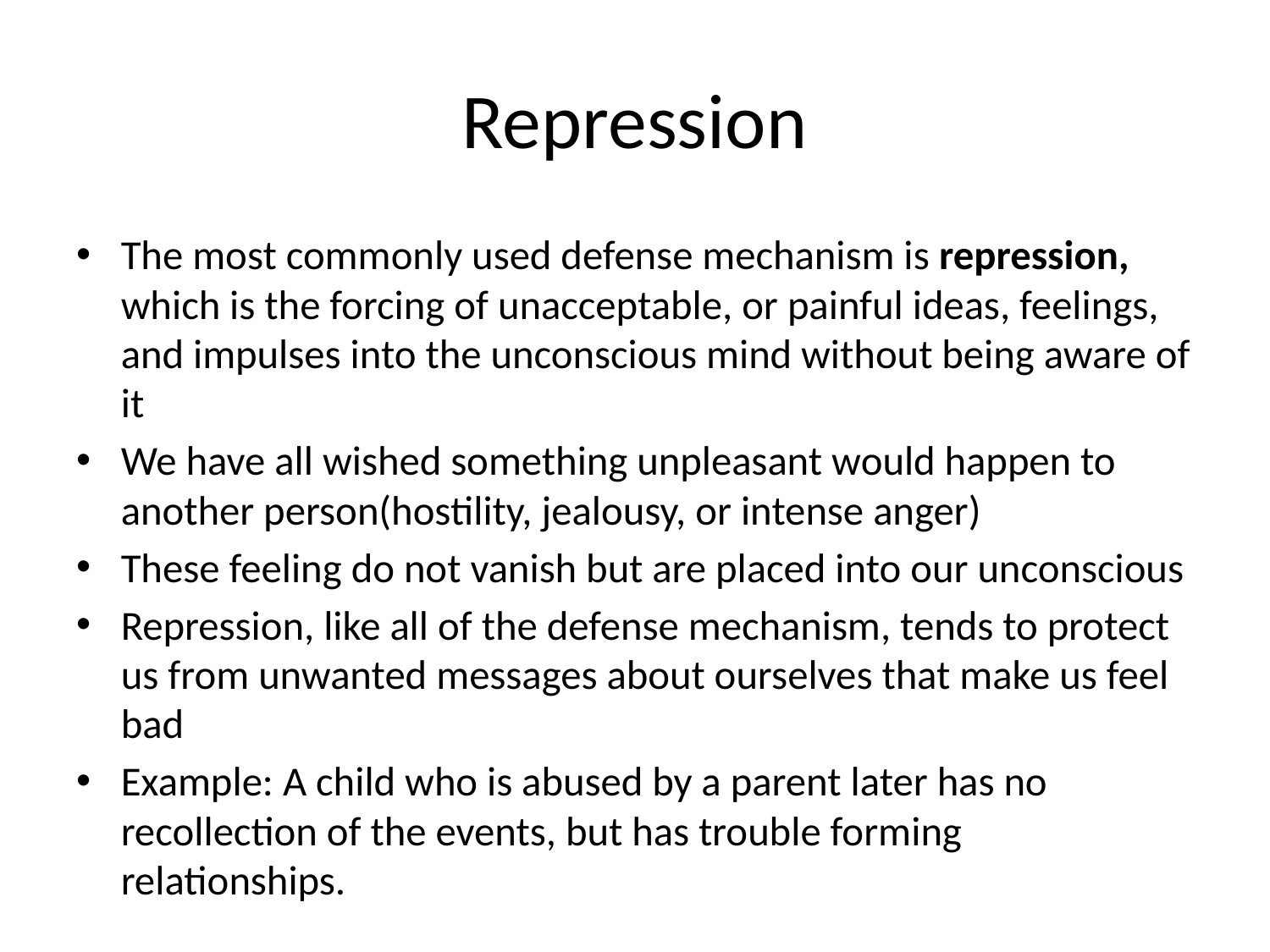

# Repression
The most commonly used defense mechanism is repression, which is the forcing of unacceptable, or painful ideas, feelings, and impulses into the unconscious mind without being aware of it
We have all wished something unpleasant would happen to another person(hostility, jealousy, or intense anger)
These feeling do not vanish but are placed into our unconscious
Repression, like all of the defense mechanism, tends to protect us from unwanted messages about ourselves that make us feel bad
Example: A child who is abused by a parent later has no recollection of the events, but has trouble forming relationships.